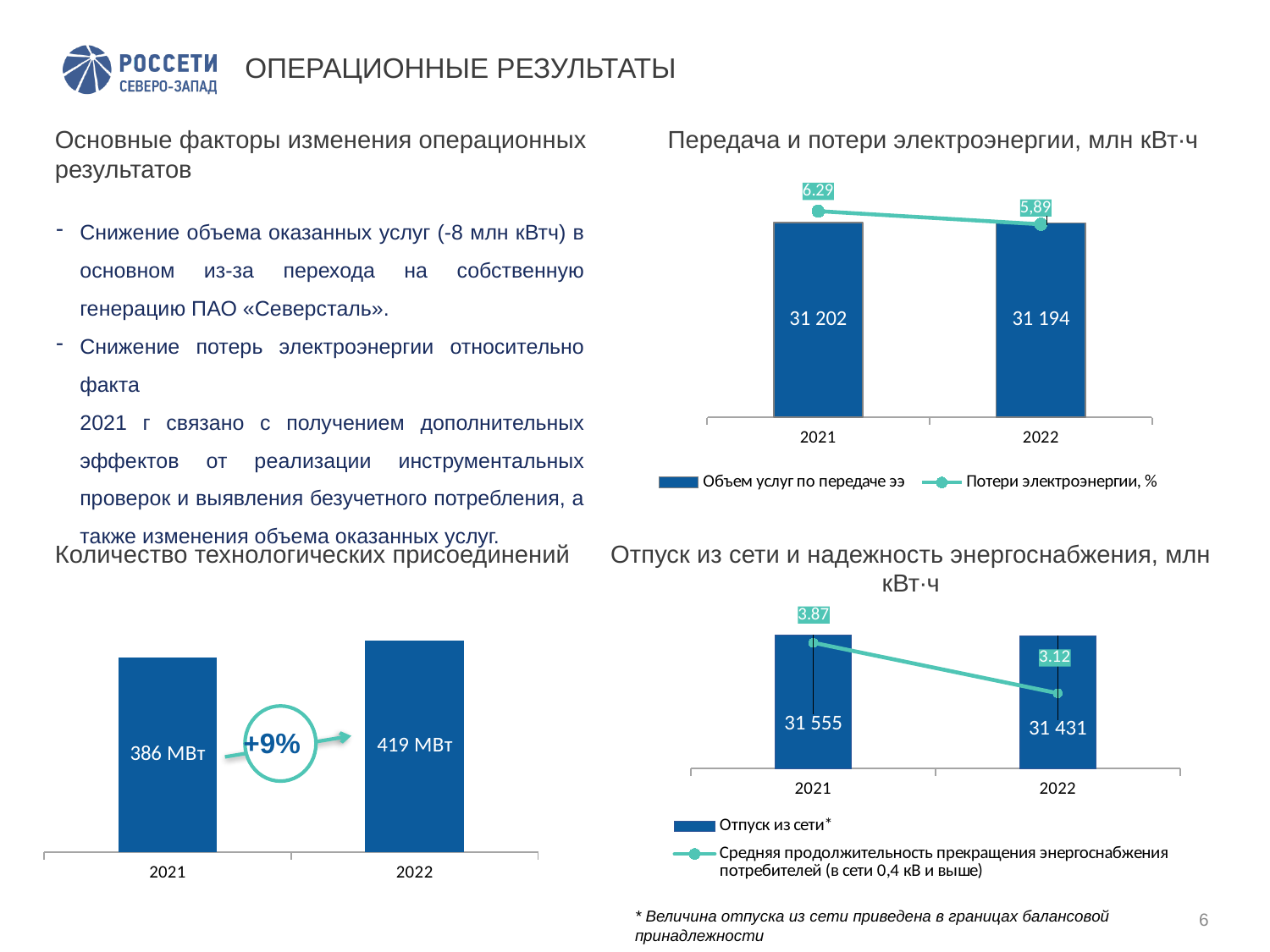

# ОПЕРАЦИОННЫЕ РЕЗУЛЬТАТЫ
Основные факторы изменения операционных результатов
Передача и потери электроэнергии, млн кВт∙ч

### Chart

| Category | Объем услуг по передаче ээ | Отпуск из сети без учета объемов "Последней мили" | Потери электроэнергии, % |
|---|---|---|---|
| 2021 | 31202.0 | None | 6.29 |
| 2022 | 31194.0 | None | 5.89 |
Снижение объема оказанных услуг (-8 млн кВтч) в основном из-за перехода на собственную генерацию ПАО «Северсталь».
Снижение потерь электроэнергии относительно факта
2021 г связано с получением дополнительных эффектов от реализации инструментальных проверок и выявления безучетного потребления, а также изменения объема оказанных услуг.

Количество технологических присоединений
Отпуск из сети и надежность энергоснабжения, млн кВт∙ч

### Chart

| Category | Объем услуг по передаче ээ, млн кВт*ч | Столбец1 |
|---|---|---|
| 2021 | 386.0 | None |
| 2022 | 419.0 | None |
+9%

### Chart

| Category | Отпуск из сети* | Средняя продолжительность прекращения энергоснабжения потребителей (в сети 0,4 кВ и выше) |
|---|---|---|
| 2021 | 31555.0 | 3.87 |
| 2022 | 31431.0 | 3.12 |
* Величина отпуска из сети приведена в границах балансовой принадлежности